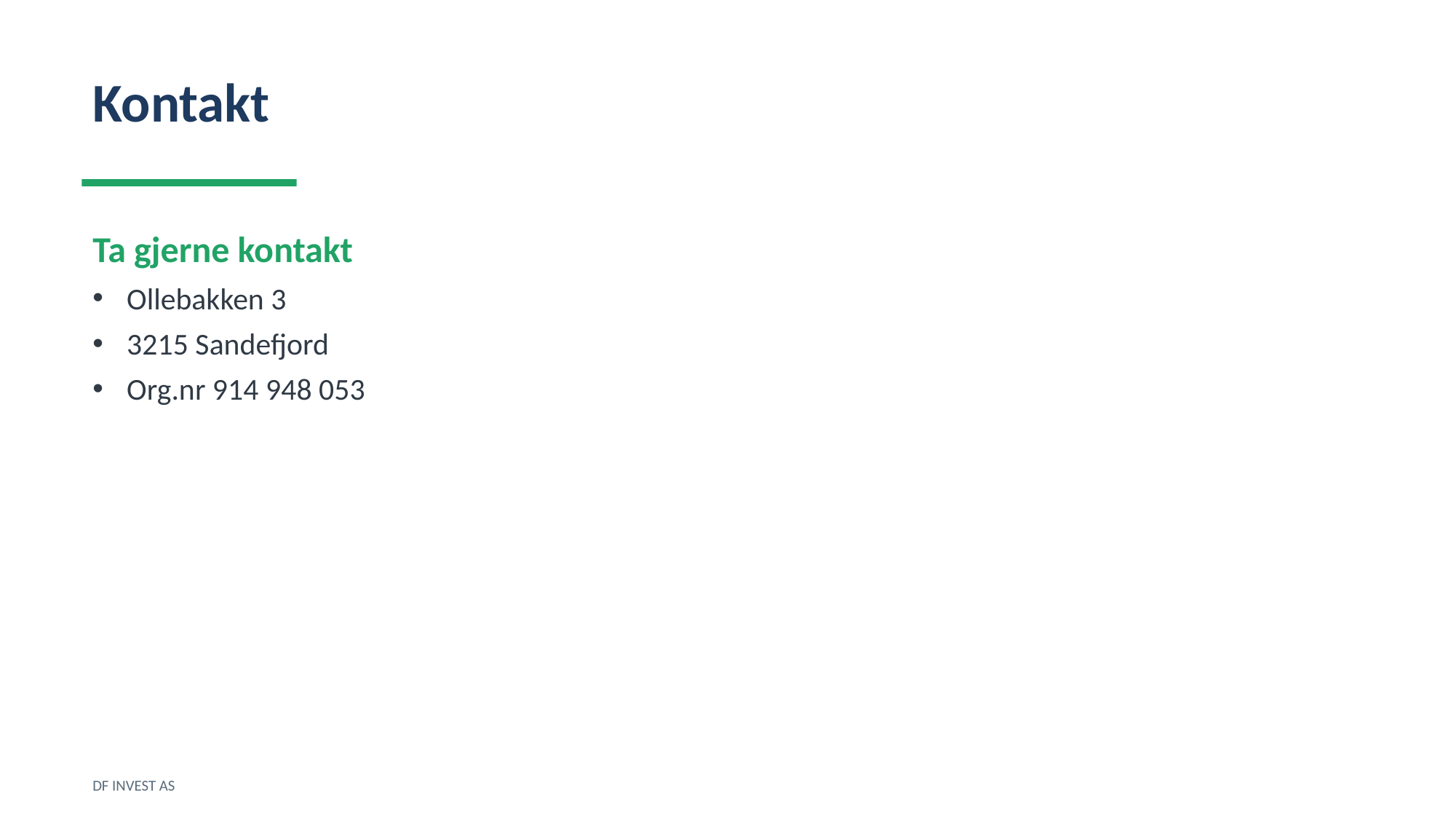

Kontakt

Ta gjerne kontakt
Ollebakken 3
3215 Sandefjord
Org.nr 914 948 053
DF INVEST AS